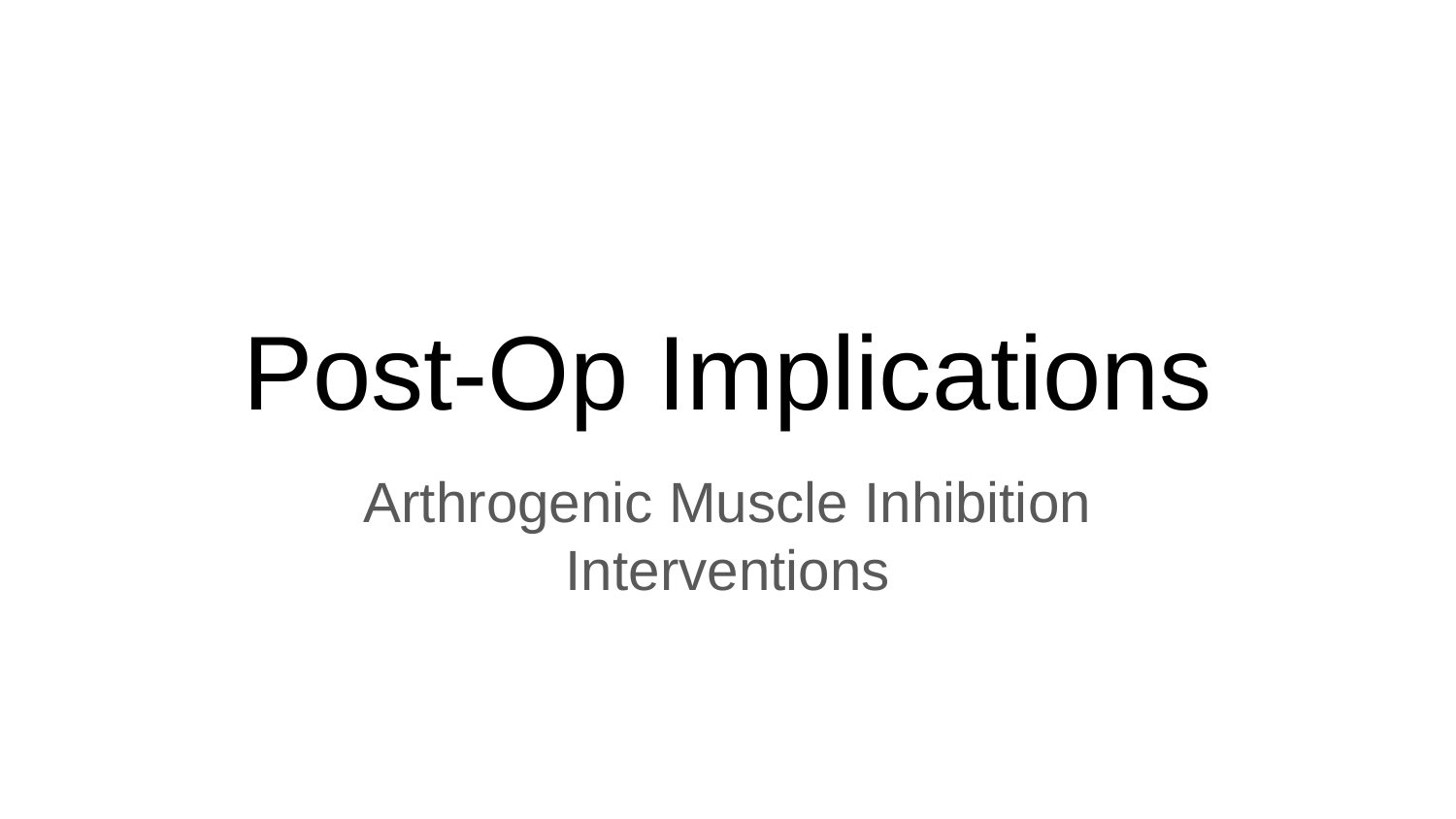

# Post-Op Implications
Arthrogenic Muscle Inhibition
Interventions